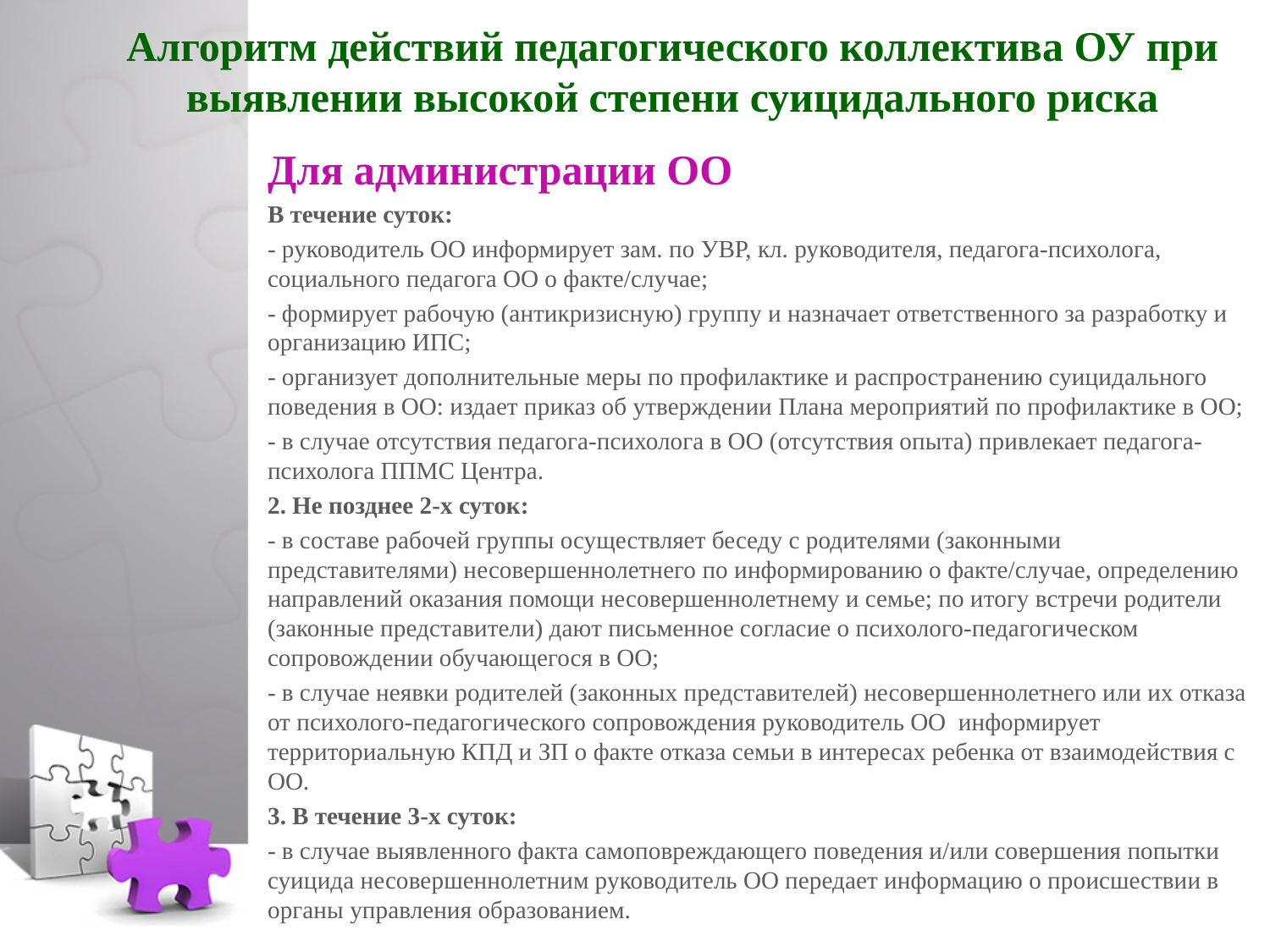

# Алгоритм действий педагогического коллектива ОУ при выявлении высокой степени суицидального риска
Для администрации ОО
В течение суток:
- руководитель ОО информирует зам. по УВР, кл. руководителя, педагога-психолога, социального педагога ОО о факте/случае;
- формирует рабочую (антикризисную) группу и назначает ответственного за разработку и организацию ИПС;
- организует дополнительные меры по профилактике и распространению суицидального поведения в ОО: издает приказ об утверждении Плана мероприятий по профилактике в ОО;
- в случае отсутствия педагога-психолога в ОО (отсутствия опыта) привлекает педагога-психолога ППМС Центра.
2. Не позднее 2-х суток:
- в составе рабочей группы осуществляет беседу с родителями (законными представителями) несовершеннолетнего по информированию о факте/случае, определению направлений оказания помощи несовершеннолетнему и семье; по итогу встречи родители (законные представители) дают письменное согласие о психолого-педагогическом сопровождении обучающегося в ОО;
- в случае неявки родителей (законных представителей) несовершеннолетнего или их отказа от психолого-педагогического сопровождения руководитель ОО  информирует территориальную КПД и ЗП о факте отказа семьи в интересах ребенка от взаимодействия с ОО.
3. В течение 3-х суток:
- в случае выявленного факта самоповреждающего поведения и/или совершения попытки суицида несовершеннолетним руководитель ОО передает информацию о происшествии в органы управления образованием.